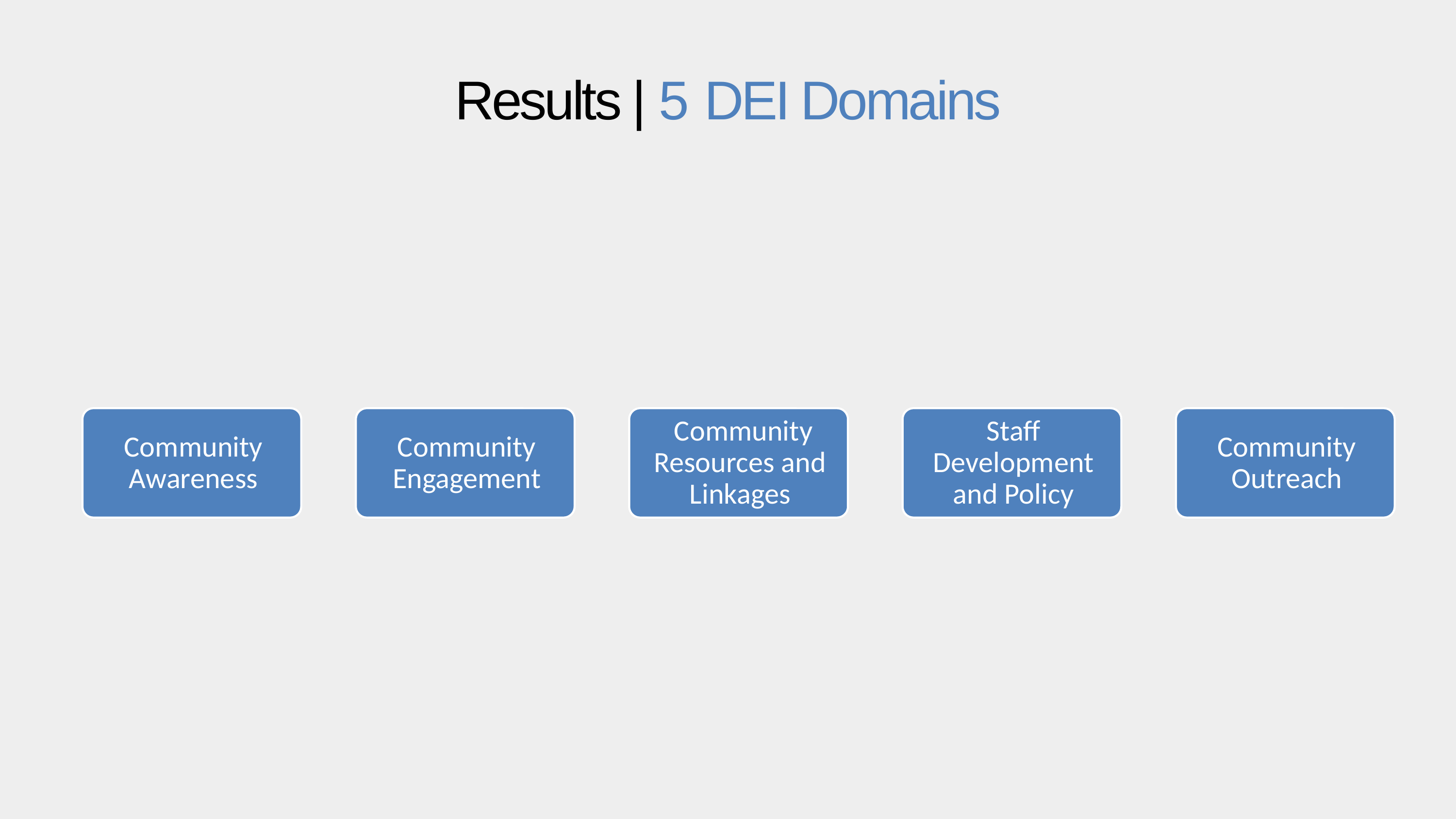

Results | 5 DEI Domains
Community Awareness
Community Engagement
 Community Resources and Linkages
Staff Development and Policy
Community Outreach